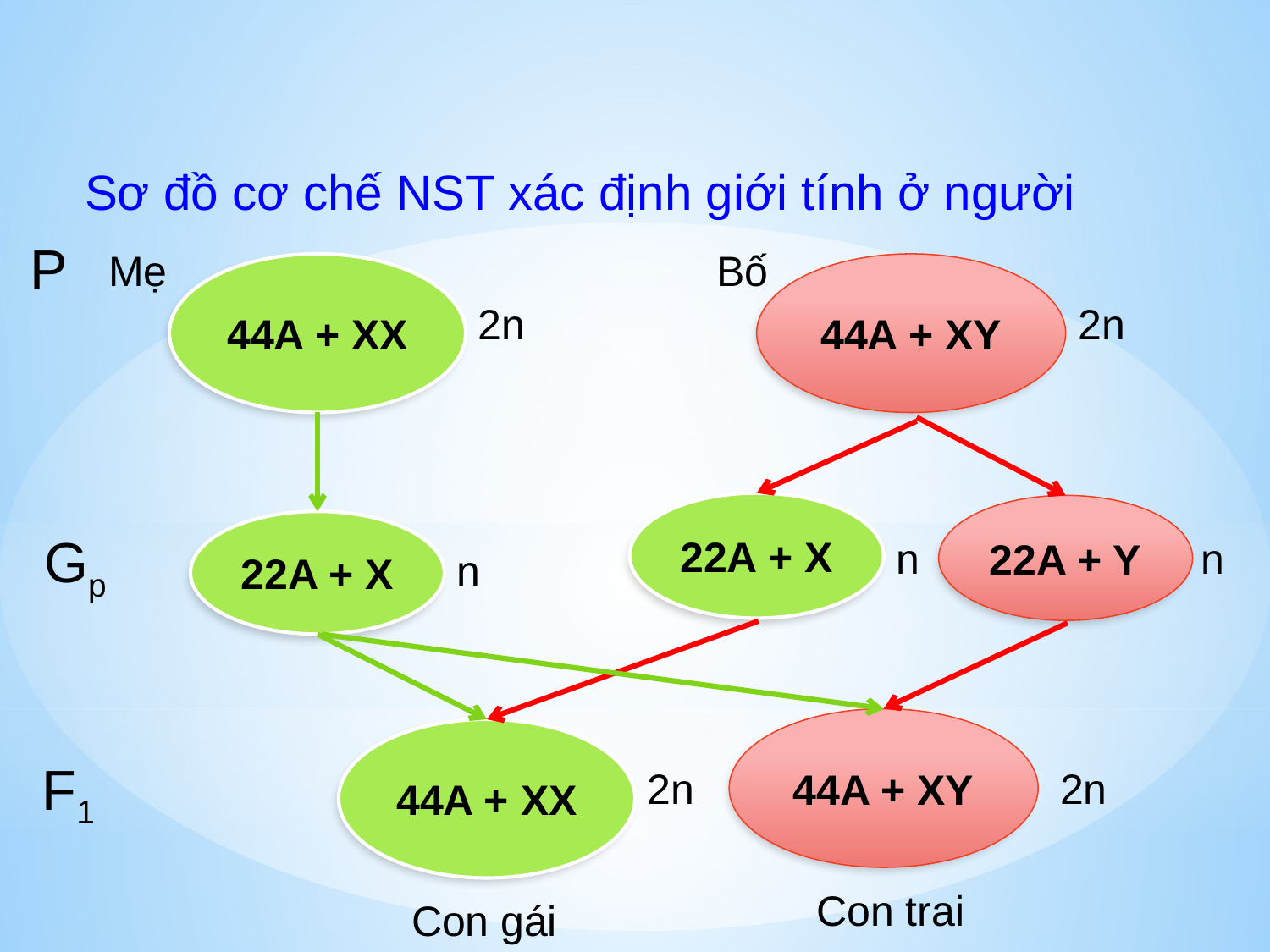

Sơ đồ cơ chế NST xác định giới tính ở người
P
Mẹ
Bố
44A + XX
44A + XY
2n
2n
22A + X
22A + Y
22A + X
Gp
n
n
n
44A + XY
44A + XX
F1
2n
2n
Con trai
Con gái